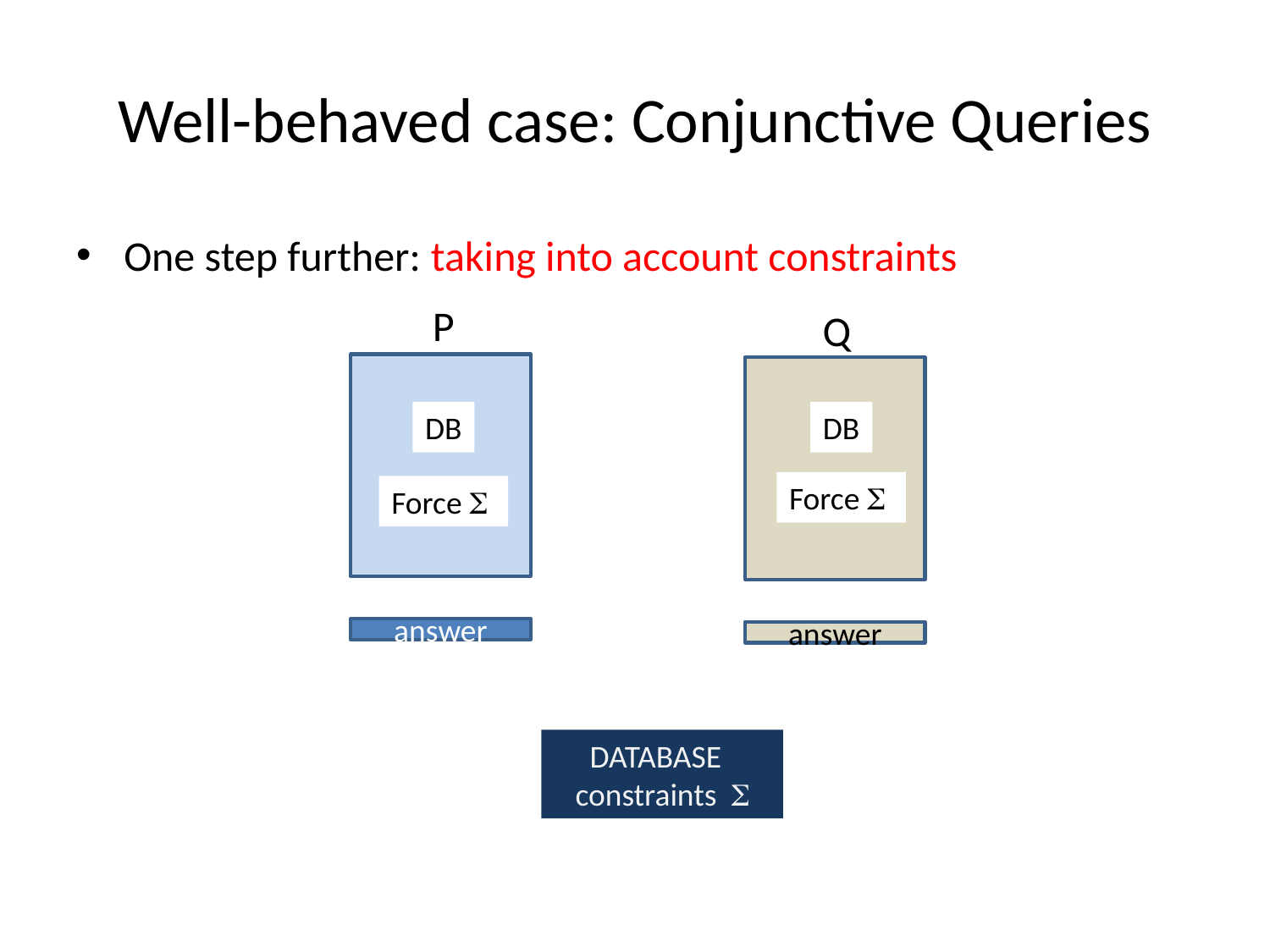

# Well-behaved case: Conjunctive Queries
One step further: taking into account constraints
P
Q

DB
DB
Force Σ
Force Σ
answer
answer
     DATABASE
   constraints  Σ